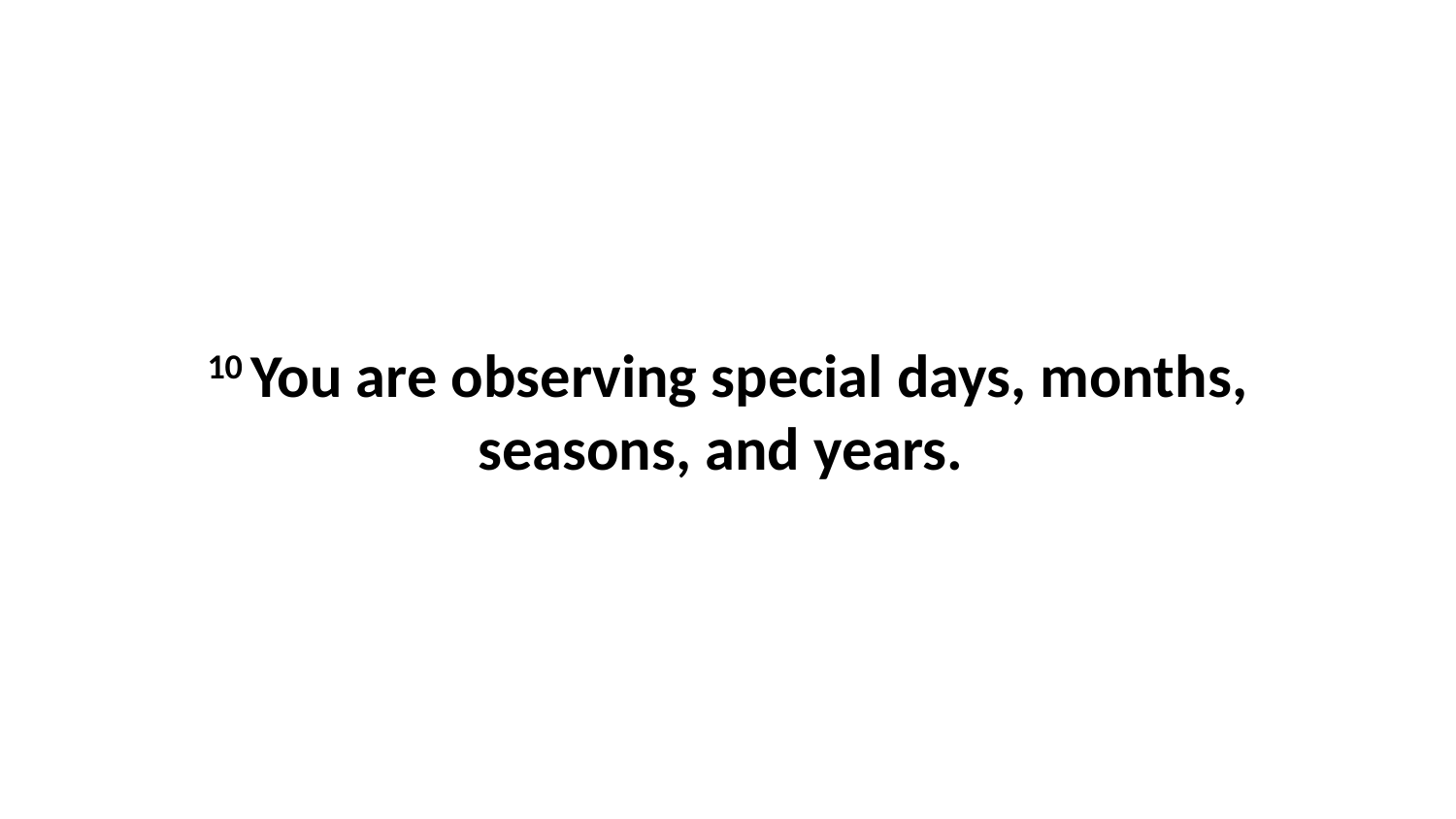

10 You are observing special days, months, seasons, and years.